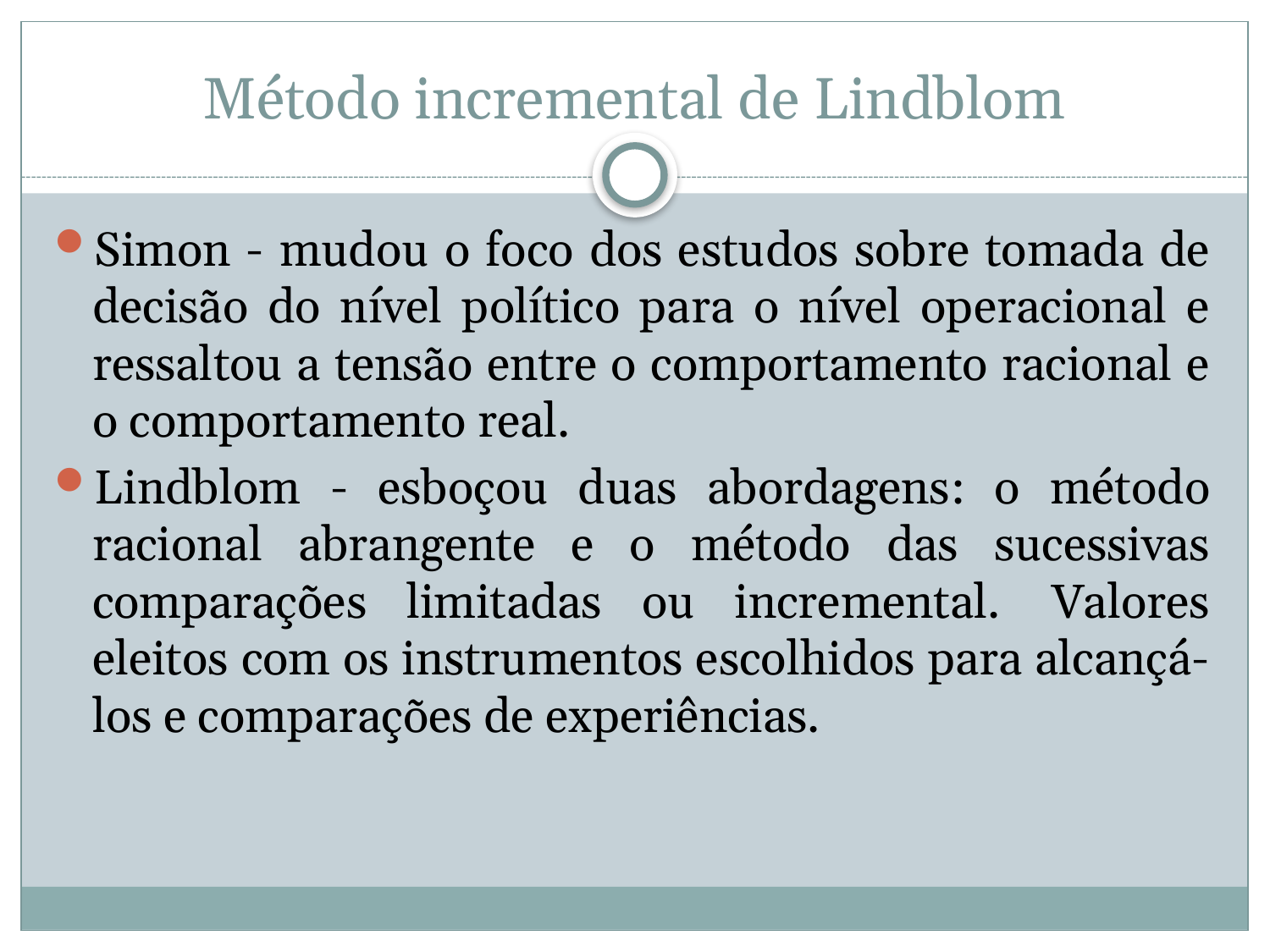

# Método incremental de Lindblom
Simon - mudou o foco dos estudos sobre tomada de decisão do nível político para o nível operacional e ressaltou a tensão entre o comportamento racional e o comportamento real.
Lindblom - esboçou duas abordagens: o método racional abrangente e o método das sucessivas comparações limitadas ou incremental.  Valores eleitos com os instrumentos escolhidos para alcançá-los e comparações de experiências.